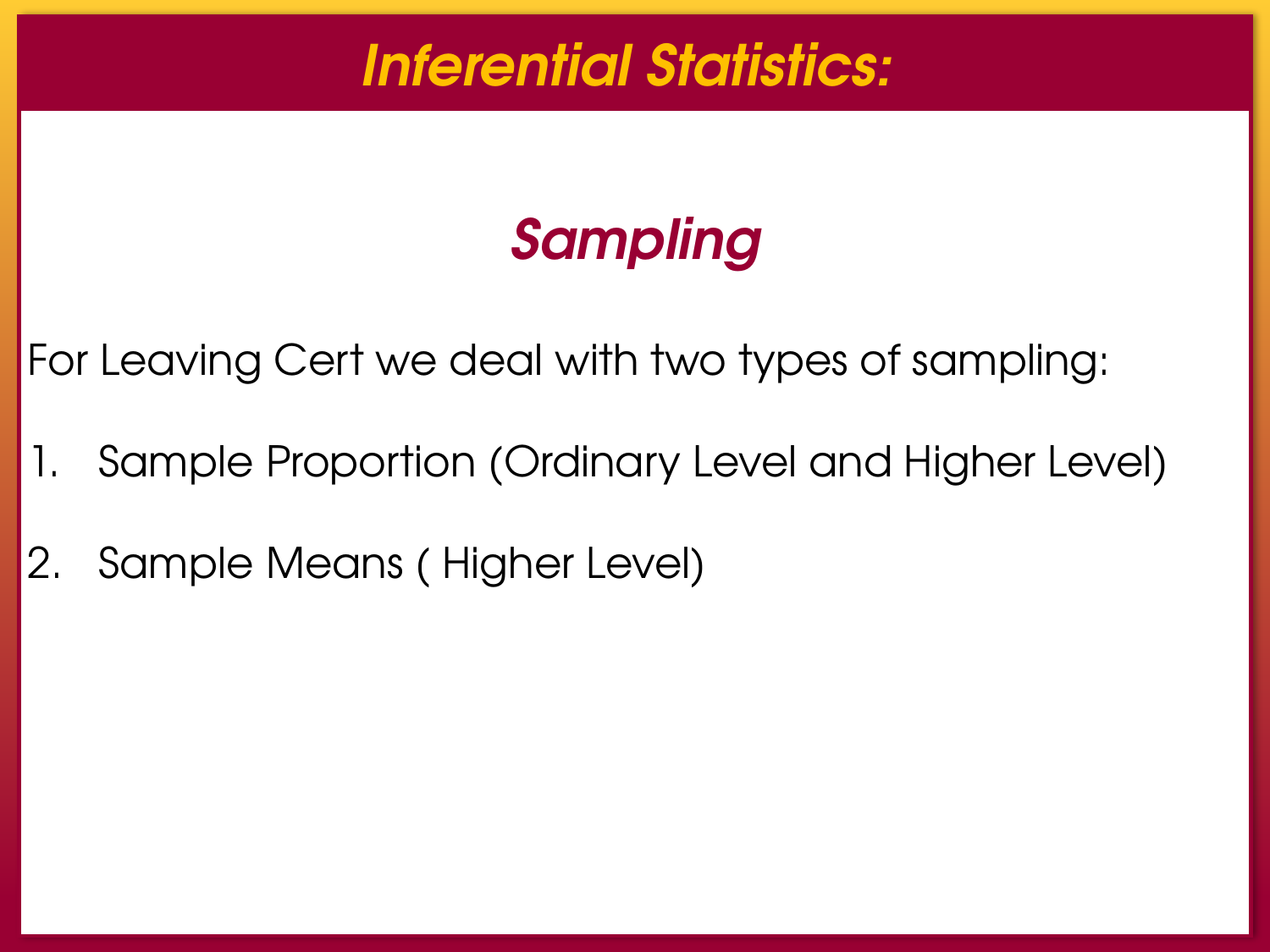

# Inferential Statistics:

Sampling
For Leaving Cert we deal with two types of sampling:
Sample Proportion (Ordinary Level and Higher Level)
Sample Means ( Higher Level)